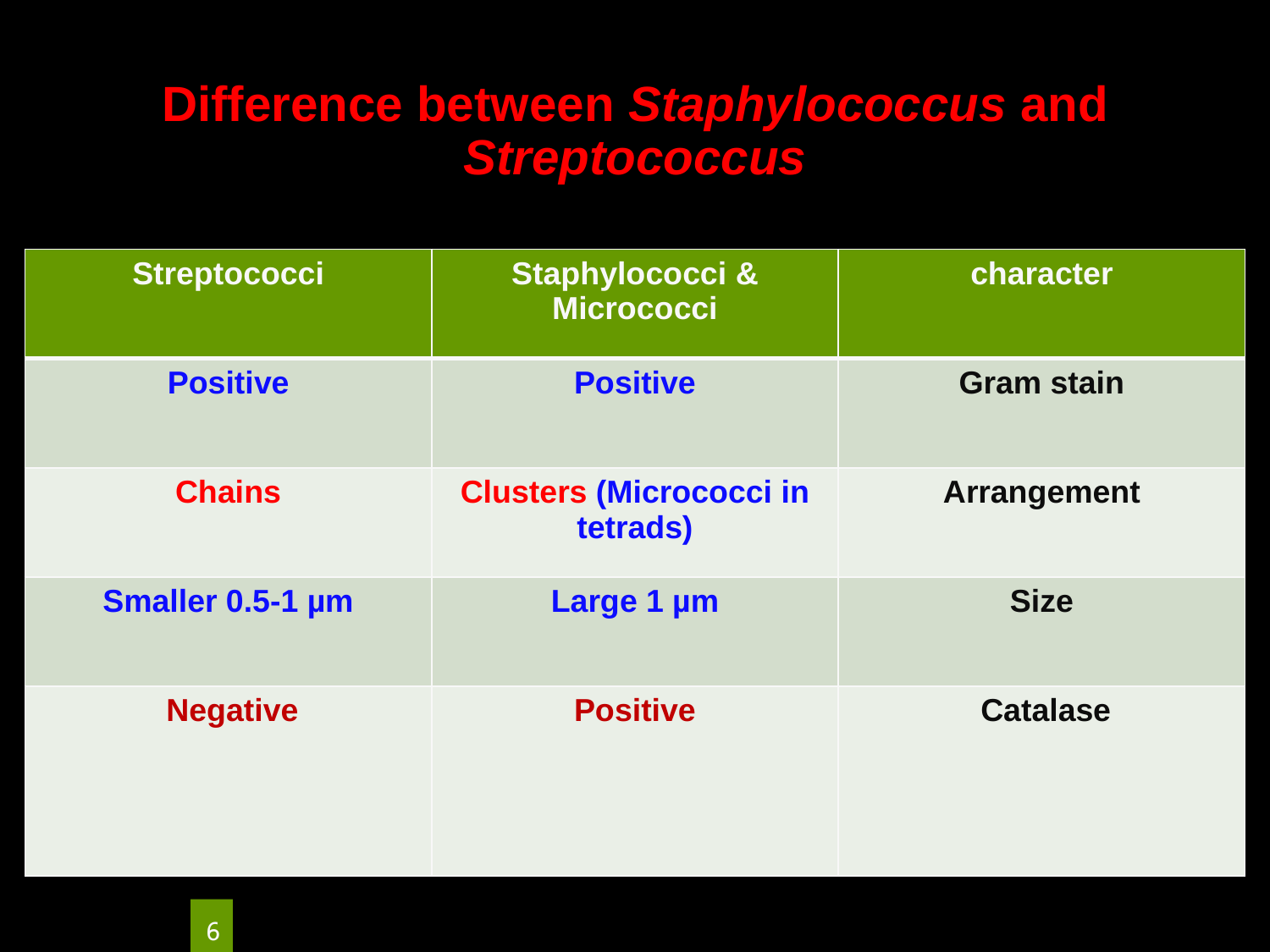

# Difference between Staphylococcus and Streptococcus
| Streptococci | Staphylococci & Micrococci | character |
| --- | --- | --- |
| Positive | Positive | Gram stain |
| Chains | Clusters (Micrococci in tetrads) | Arrangement |
| Smaller 0.5-1 µm | Large 1 µm | Size |
| Negative | Positive | Catalase |
29-May-23
6